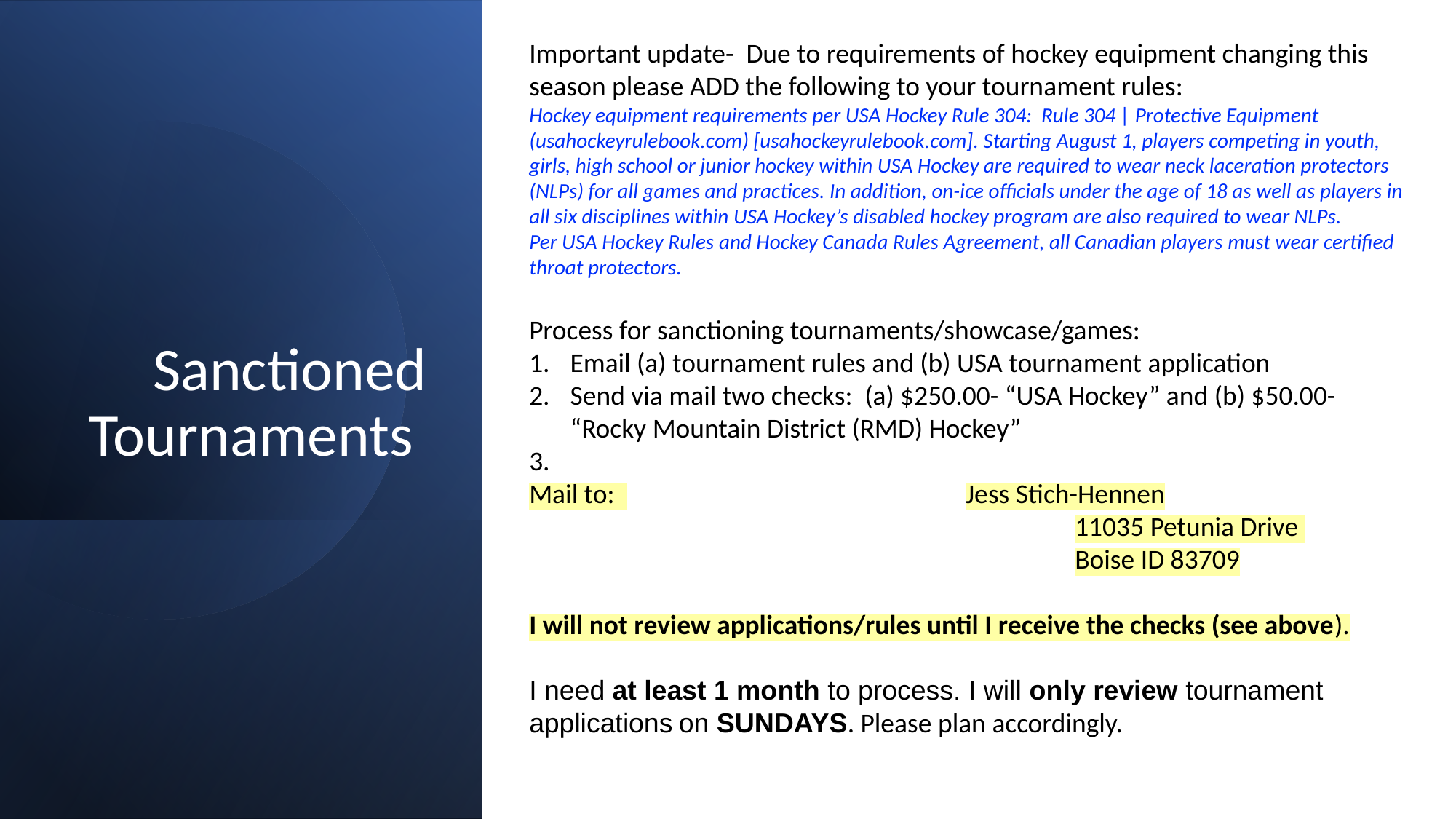

Important update-  Due to requirements of hockey equipment changing this season please ADD the following to your tournament rules:
Hockey equipment requirements per USA Hockey Rule 304:  Rule 304 | Protective Equipment (usahockeyrulebook.com) [usahockeyrulebook.com]. Starting August 1, players competing in youth, girls, high school or junior hockey within USA Hockey are required to wear neck laceration protectors (NLPs) for all games and practices. In addition, on-ice officials under the age of 18 as well as players in all six disciplines within USA Hockey’s disabled hockey program are also required to wear NLPs.
Per USA Hockey Rules and Hockey Canada Rules Agreement, all Canadian players must wear certified throat protectors.

Process for sanctioning tournaments/showcase/games:
Email (a) tournament rules and (b) USA tournament application
Send via mail two checks:  (a) $250.00- “USA Hockey” and (b) $50.00- “Rocky Mountain District (RMD) Hockey”

Mail to:  				Jess Stich-Hennen
					11035 Petunia Drive
					Boise ID 83709

I will not review applications/rules until I receive the checks (see above).

I need at least 1 month to process. I will only review tournament applications on SUNDAYS. Please plan accordingly.
Sanctioned Tournaments